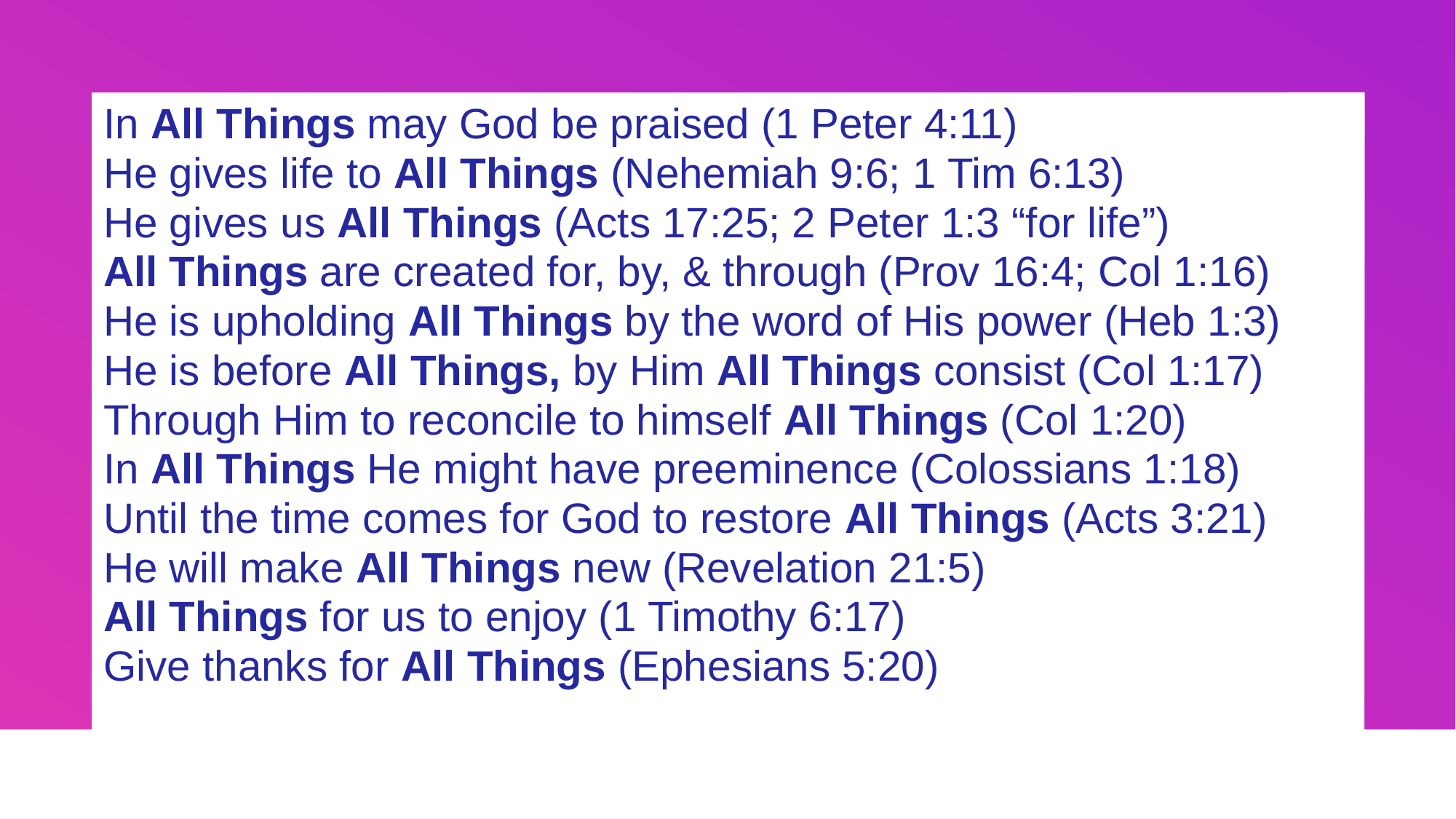

In All Things may God be praised (1 Peter 4:11)
He gives life to All Things (Nehemiah 9:6; 1 Tim 6:13)
He gives us All Things (Acts 17:25; 2 Peter 1:3 “for life”)
All Things are created for, by, & through (Prov 16:4; Col 1:16)
He is upholding All Things by the word of His power (Heb 1:3)
He is before All Things, by Him All Things consist (Col 1:17)
Through Him to reconcile to himself All Things (Col 1:20)
In All Things He might have preeminence (Colossians 1:18)
Until the time comes for God to restore All Things (Acts 3:21)
He will make All Things new (Revelation 21:5)
All Things for us to enjoy (1 Timothy 6:17)
Give thanks for All Things (Ephesians 5:20)